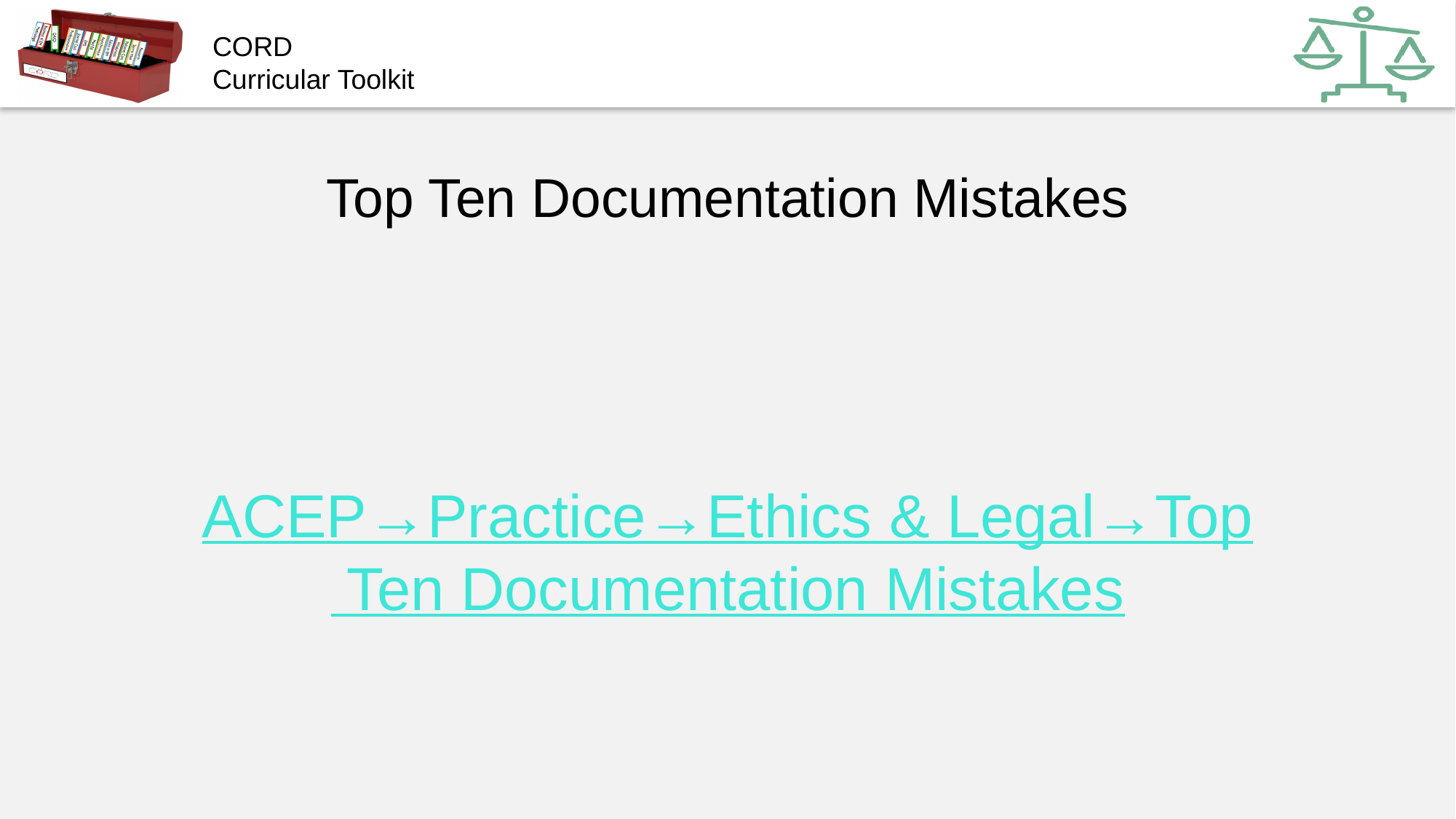

# Top Ten Documentation Mistakes

ACEP→Practice→Ethics & Legal→Top Ten Documentation Mistakes